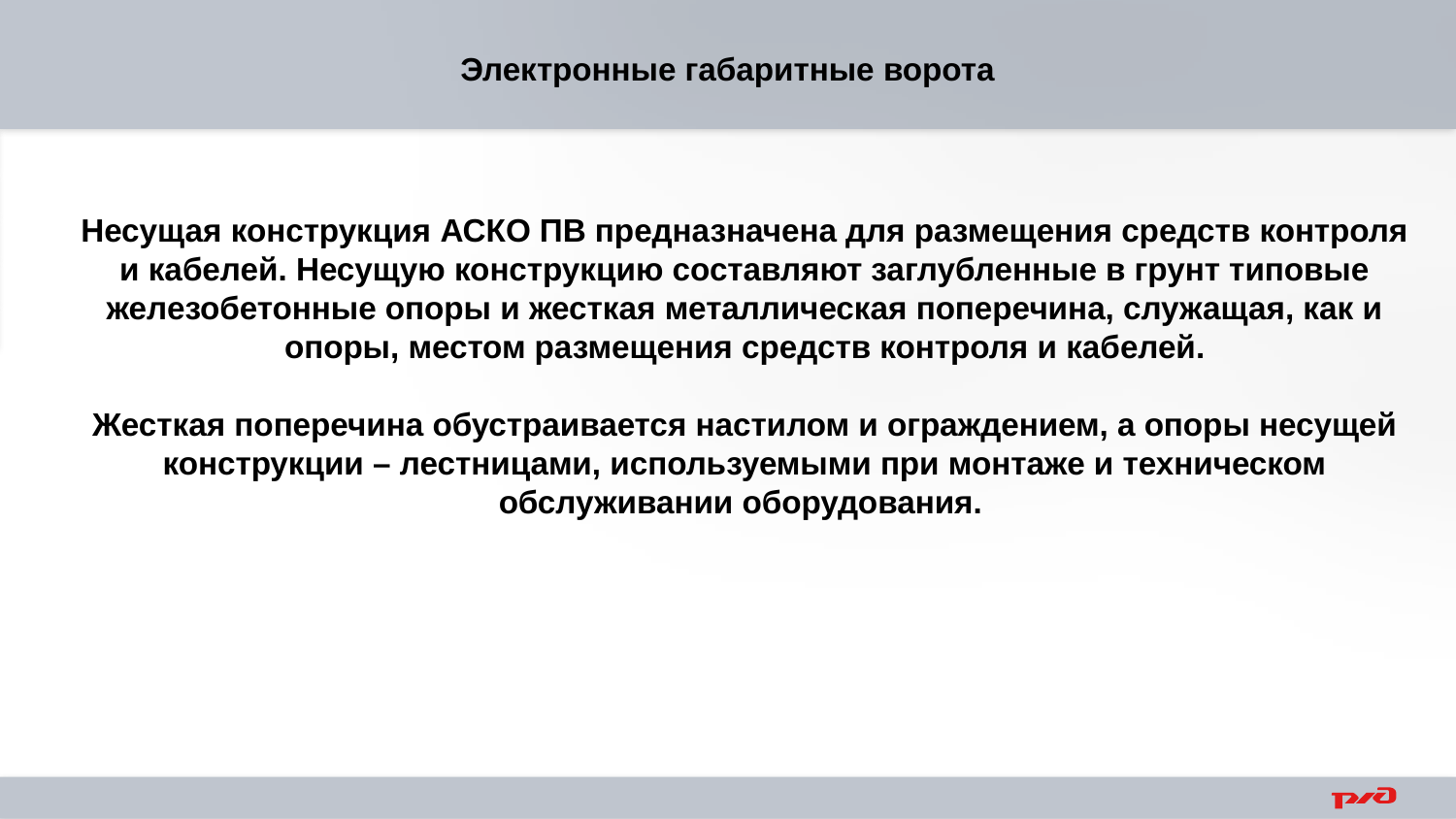

Электронные габаритные ворота
Несущая конструкция АСКО ПВ предназначена для размещения средств контроля и кабелей. Несущую конструкцию составляют заглубленные в грунт типовые железобетонные опоры и жесткая металлическая поперечина, служащая, как и опоры, местом размещения средств контроля и кабелей.

Жесткая поперечина обустраивается настилом и ограждением, а опоры несущей конструкции – лестницами, используемыми при монтаже и техническом обслуживании оборудования.
27 отказов
7 отказов